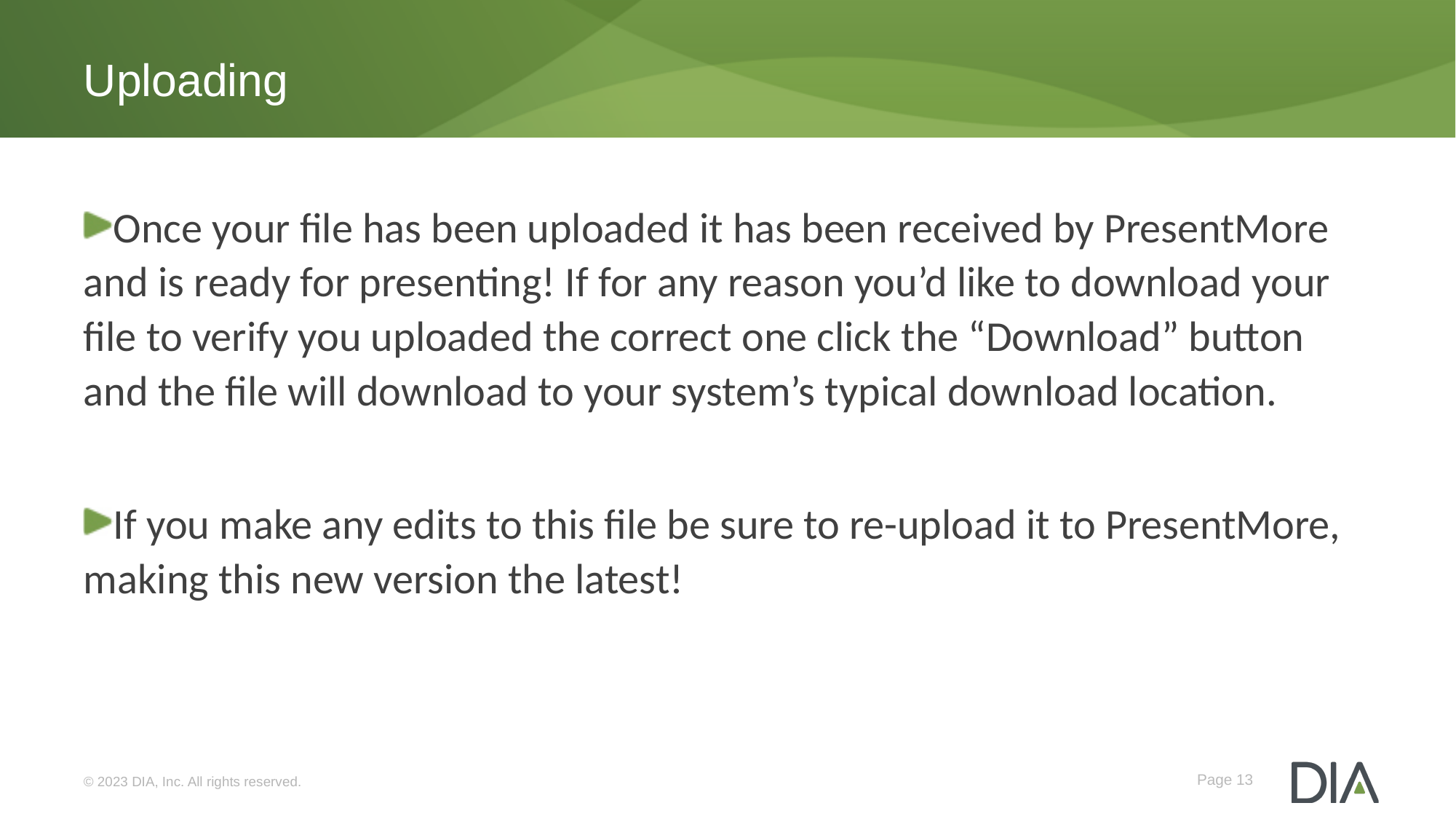

# Uploading
Once your file has been uploaded it has been received by PresentMore and is ready for presenting! If for any reason you’d like to download your file to verify you uploaded the correct one click the “Download” button and the file will download to your system’s typical download location.

If you make any edits to this file be sure to re-upload it to PresentMore, making this new version the latest!

Page 13
© 2023 DIA, Inc. All rights reserved.